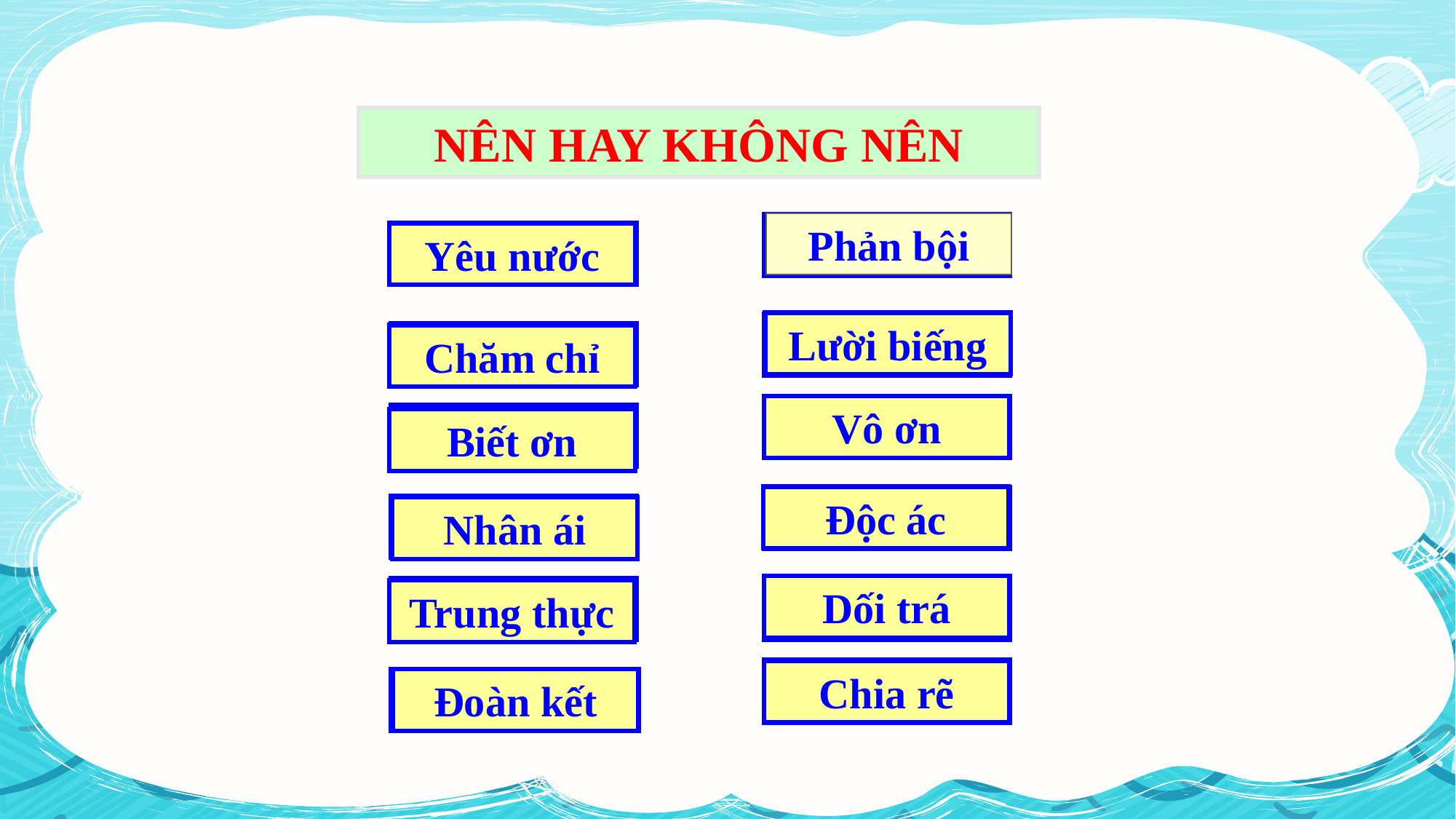

NÊN HAY KHÔNG NÊN
KHÔNG NÊN
NÊN

Phản bội
Lười biếng
Vô ơn
Độc ác
Dối trá
Chia rẽ
Chăm chỉ
Yêu nước
Chăm chỉ
Biết ơn
Nhân ái
Trung thực
Đoàn kết
Yêu nước
Chia rẽ
Lười biếng
Dối trá
Biết ơn
Vô ơn
Độc ác
Trung thực
Nhân ái
Phản bội
Đoàn kết